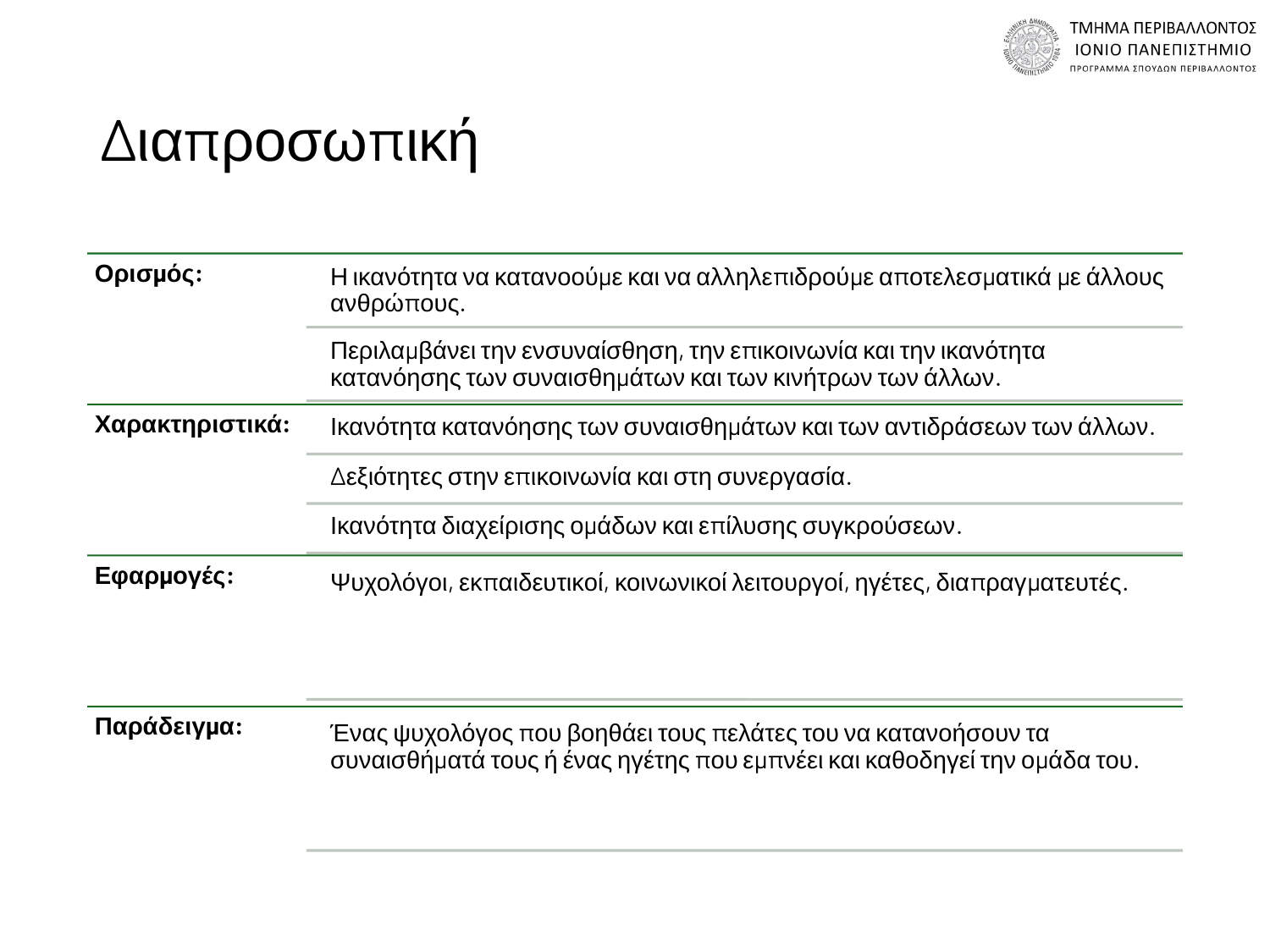

# Διαπροσωπική
Ορισμός:
Η ικανότητα να κατανοούμε και να αλληλεπιδρούμε αποτελεσματικά με άλλους ανθρώπους.
Περιλαμβάνει την ενσυναίσθηση, την επικοινωνία και την ικανότητα κατανόησης των συναισθημάτων και των κινήτρων των άλλων.
Χαρακτηριστικά:
Ικανότητα κατανόησης των συναισθημάτων και των αντιδράσεων των άλλων.
Δεξιότητες στην επικοινωνία και στη συνεργασία.
Ικανότητα διαχείρισης ομάδων και επίλυσης συγκρούσεων.
Εφαρμογές:
Ψυχολόγοι, εκπαιδευτικοί, κοινωνικοί λειτουργοί, ηγέτες, διαπραγματευτές.
Παράδειγμα:
Ένας ψυχολόγος που βοηθάει τους πελάτες του να κατανοήσουν τα συναισθήματά τους ή ένας ηγέτης που εμπνέει και καθοδηγεί την ομάδα του.